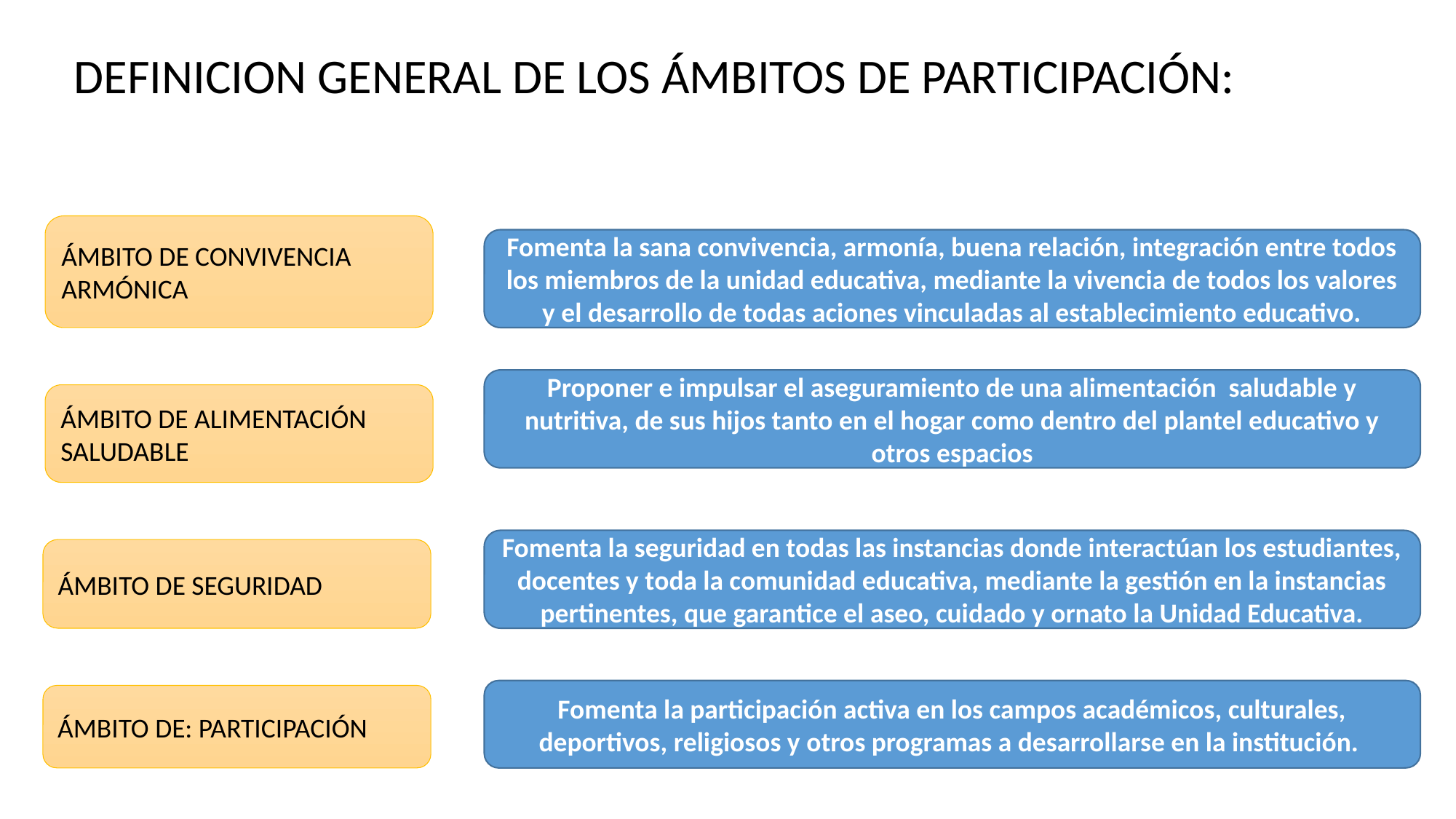

# DEFINICION GENERAL DE LOS ÁMBITOS DE PARTICIPACIÓN:
ÁMBITO DE CONVIVENCIA ARMÓNICA
Fomenta la sana convivencia, armonía, buena relación, integración entre todos los miembros de la unidad educativa, mediante la vivencia de todos los valores y el desarrollo de todas aciones vinculadas al establecimiento educativo.
Proponer e impulsar el aseguramiento de una alimentación  saludable y nutritiva, de sus hijos tanto en el hogar como dentro del plantel educativo y otros espacios
ÁMBITO DE ALIMENTACIÓN SALUDABLE
Fomenta la seguridad en todas las instancias donde interactúan los estudiantes, docentes y toda la comunidad educativa, mediante la gestión en la instancias pertinentes, que garantice el aseo, cuidado y ornato la Unidad Educativa.
ÁMBITO DE SEGURIDAD
Fomenta la participación activa en los campos académicos, culturales, deportivos, religiosos y otros programas a desarrollarse en la institución.
ÁMBITO DE: PARTICIPACIÓN